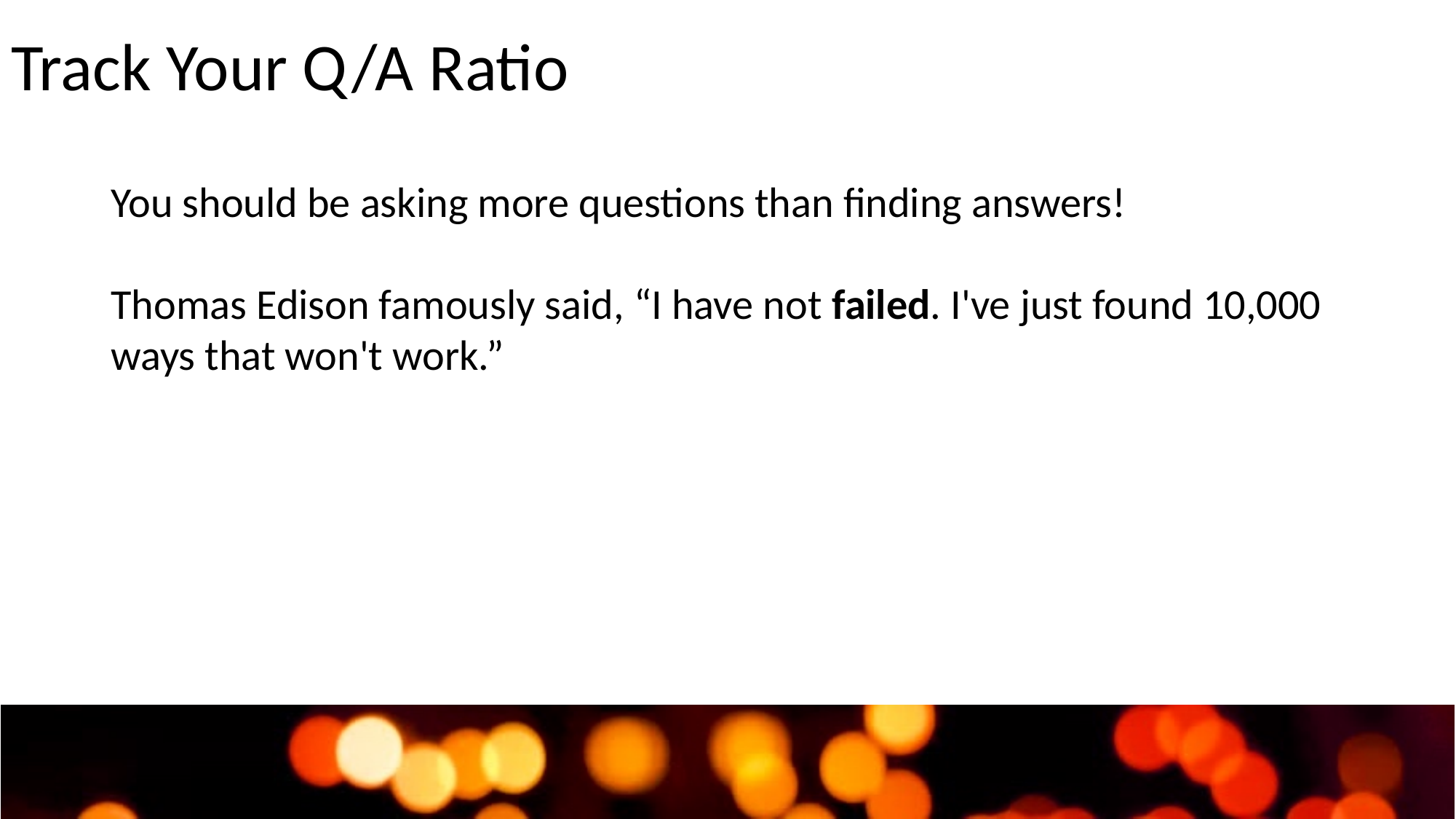

# Track Your Q/A Ratio
You should be asking more questions than finding answers!

Thomas Edison famously said, “I have not failed. I've just found 10,000 ways that won't work.”